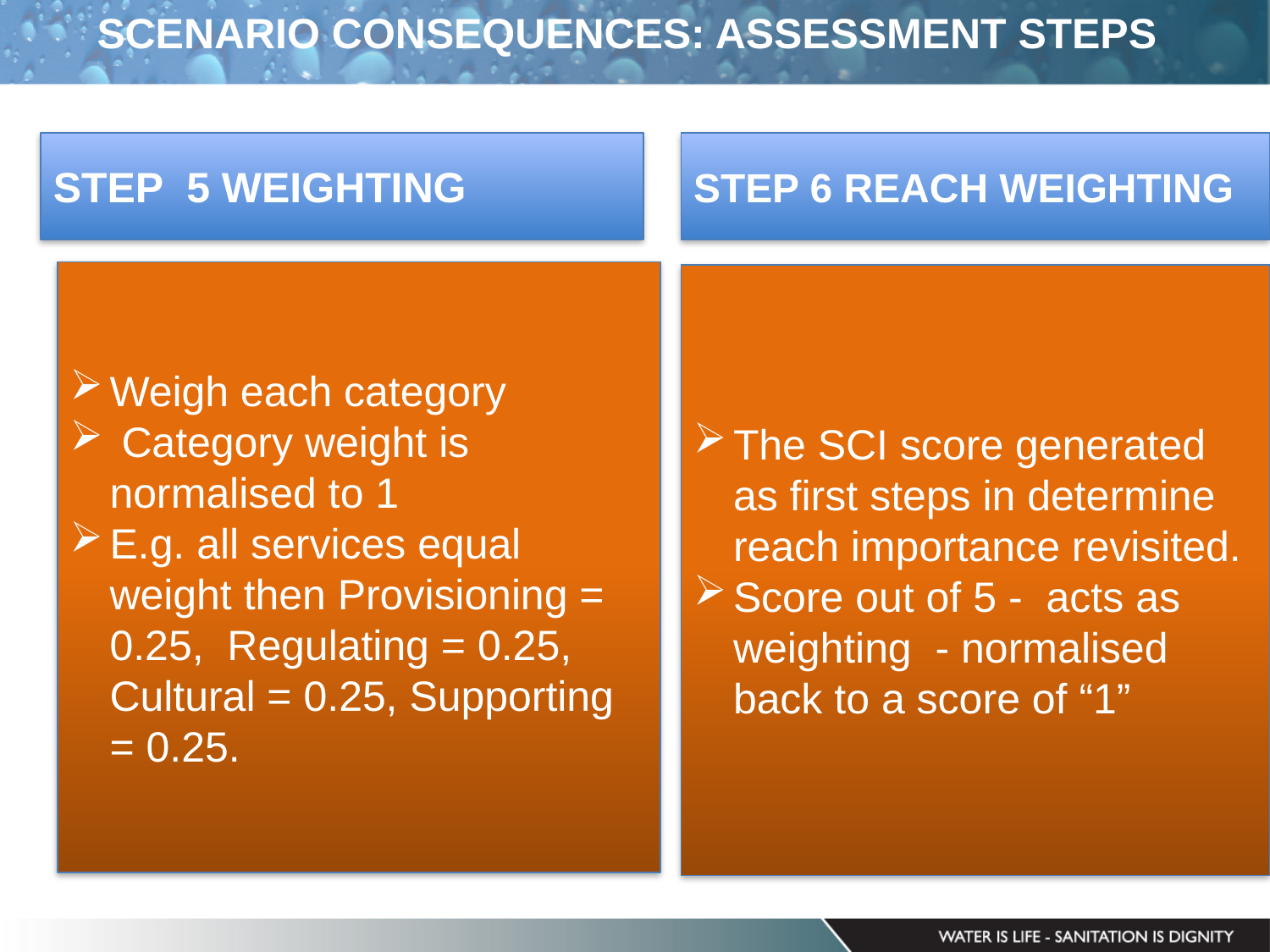

SCENARIO CONSEQUENCES: ASSESSMENT STEPS
STEP  5 WEIGHTING
STEP 6 REACH WEIGHTING
Weigh each category
 Category weight is normalised to 1
E.g. all services equal weight then Provisioning = 0.25,  Regulating = 0.25, Cultural = 0.25, Supporting = 0.25.
The SCI score generated as first steps in determine reach importance revisited.
Score out of 5 -  acts as weighting  - normalised back to a score of “1”